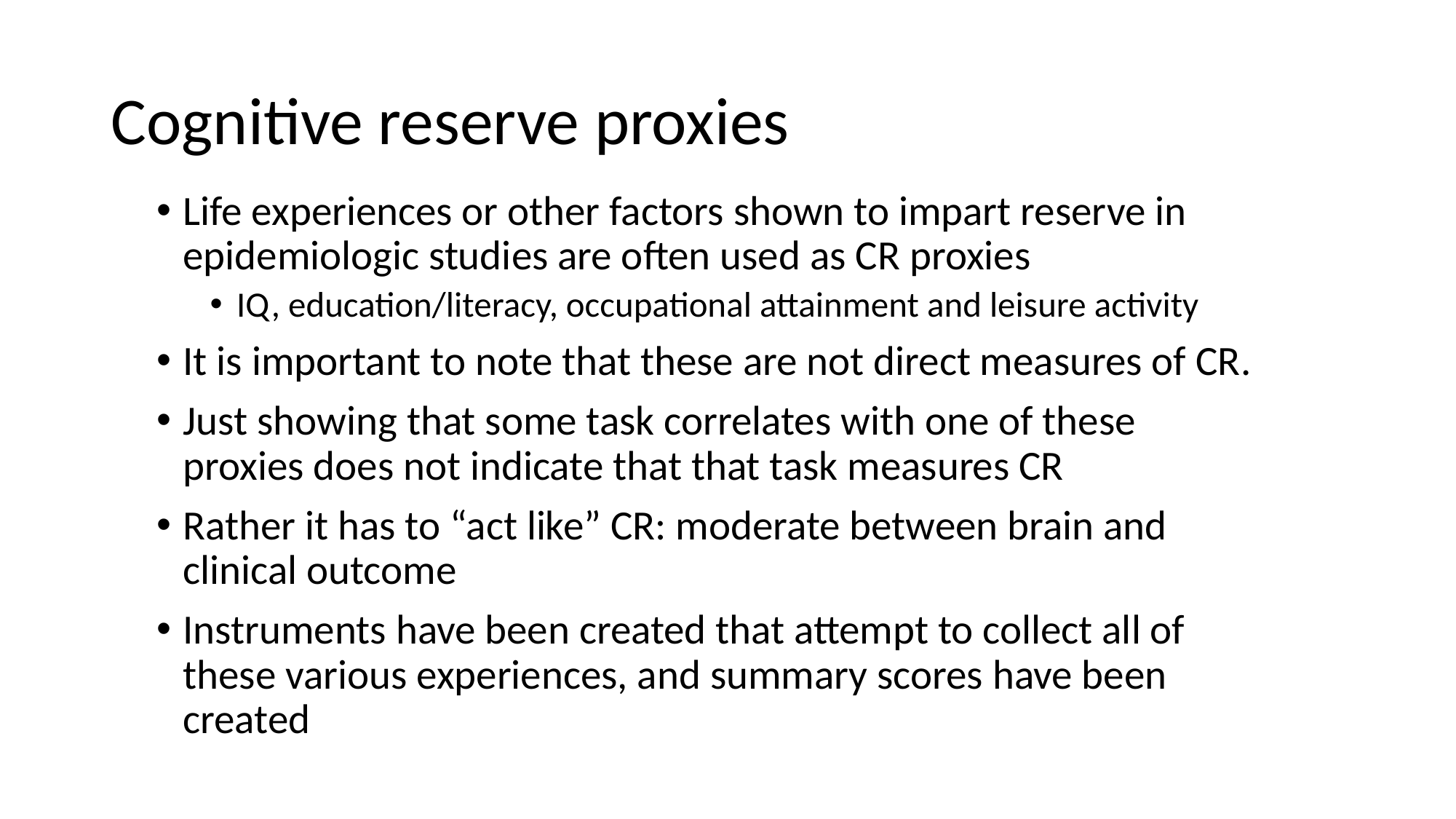

# Cognitive reserve proxies
Life experiences or other factors shown to impart reserve in epidemiologic studies are often used as CR proxies
IQ, education/literacy, occupational attainment and leisure activity
It is important to note that these are not direct measures of CR.
Just showing that some task correlates with one of these proxies does not indicate that that task measures CR
Rather it has to “act like” CR: moderate between brain and clinical outcome
Instruments have been created that attempt to collect all of these various experiences, and summary scores have been created